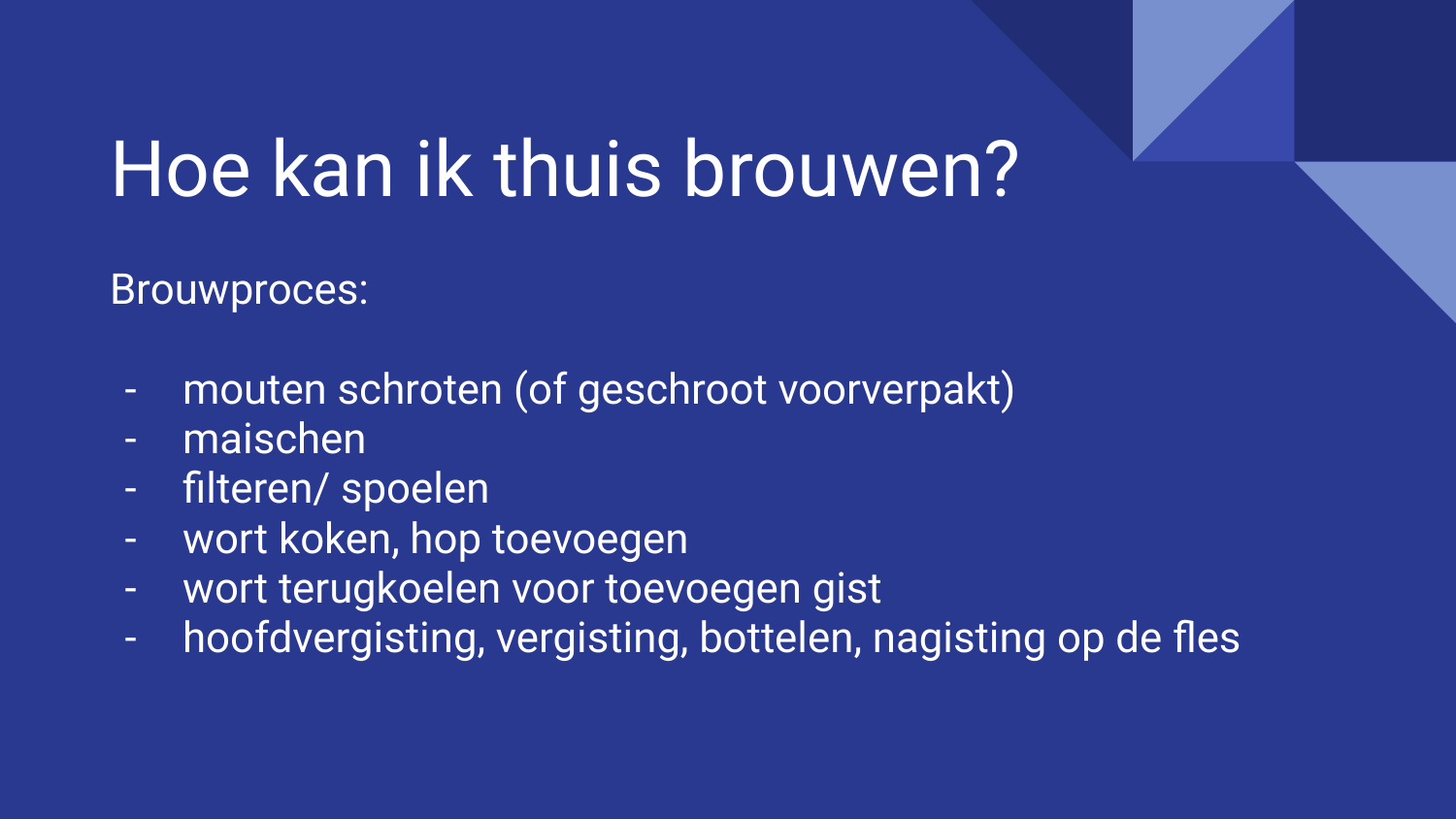

# Hoe kan ik thuis brouwen?
Brouwproces:

mouten schroten (of geschroot voorverpakt)
maischen
filteren/ spoelen
wort koken, hop toevoegen
wort terugkoelen voor toevoegen gist
hoofdvergisting, vergisting, bottelen, nagisting op de fles